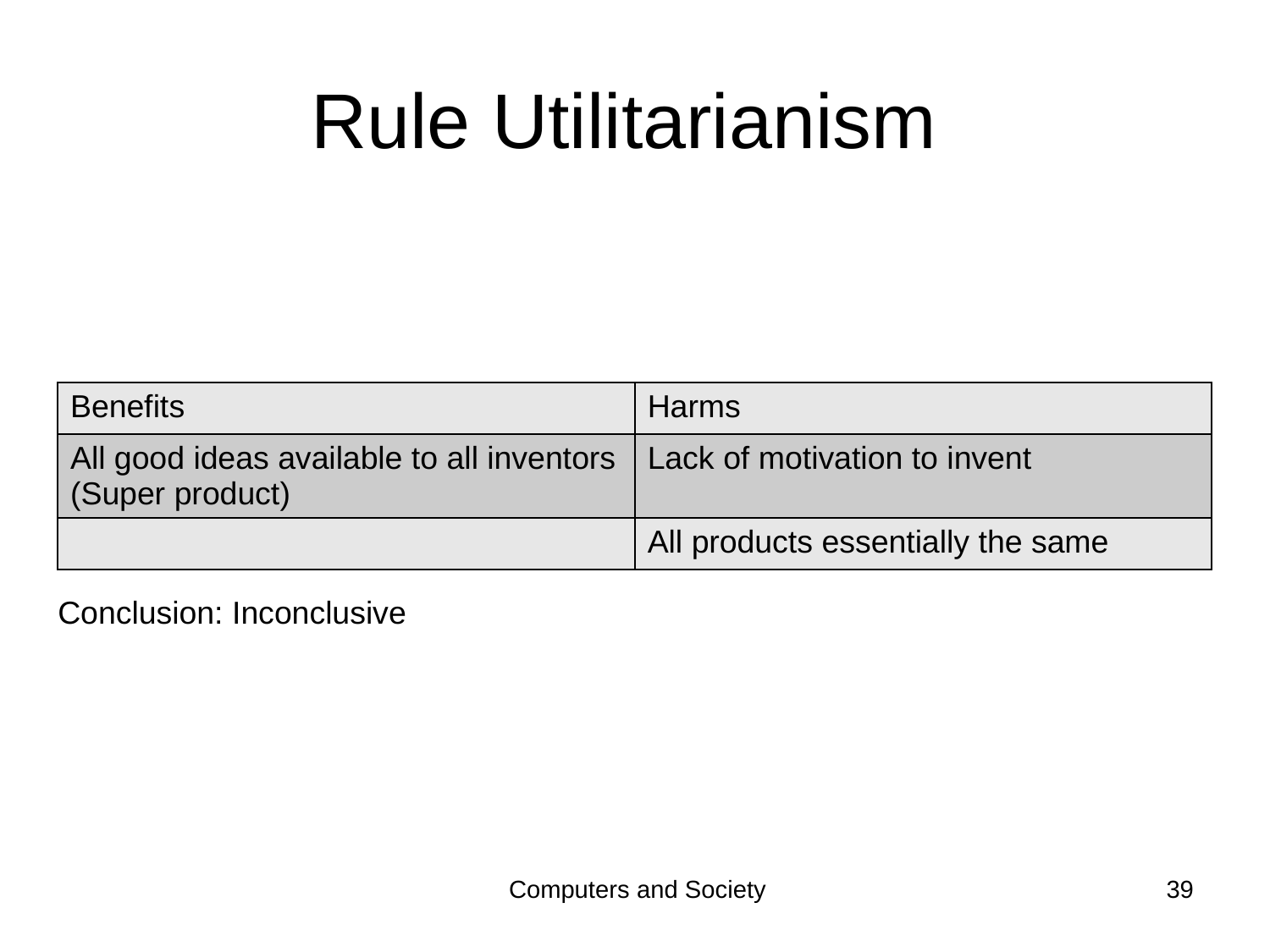

# Rule Utilitarianism
| Benefits | Harms |
| --- | --- |
| All good ideas available to all inventors (Super product) | Lack of motivation to invent |
|  | All products essentially the same |
Conclusion: Inconclusive
Computers and Society
39